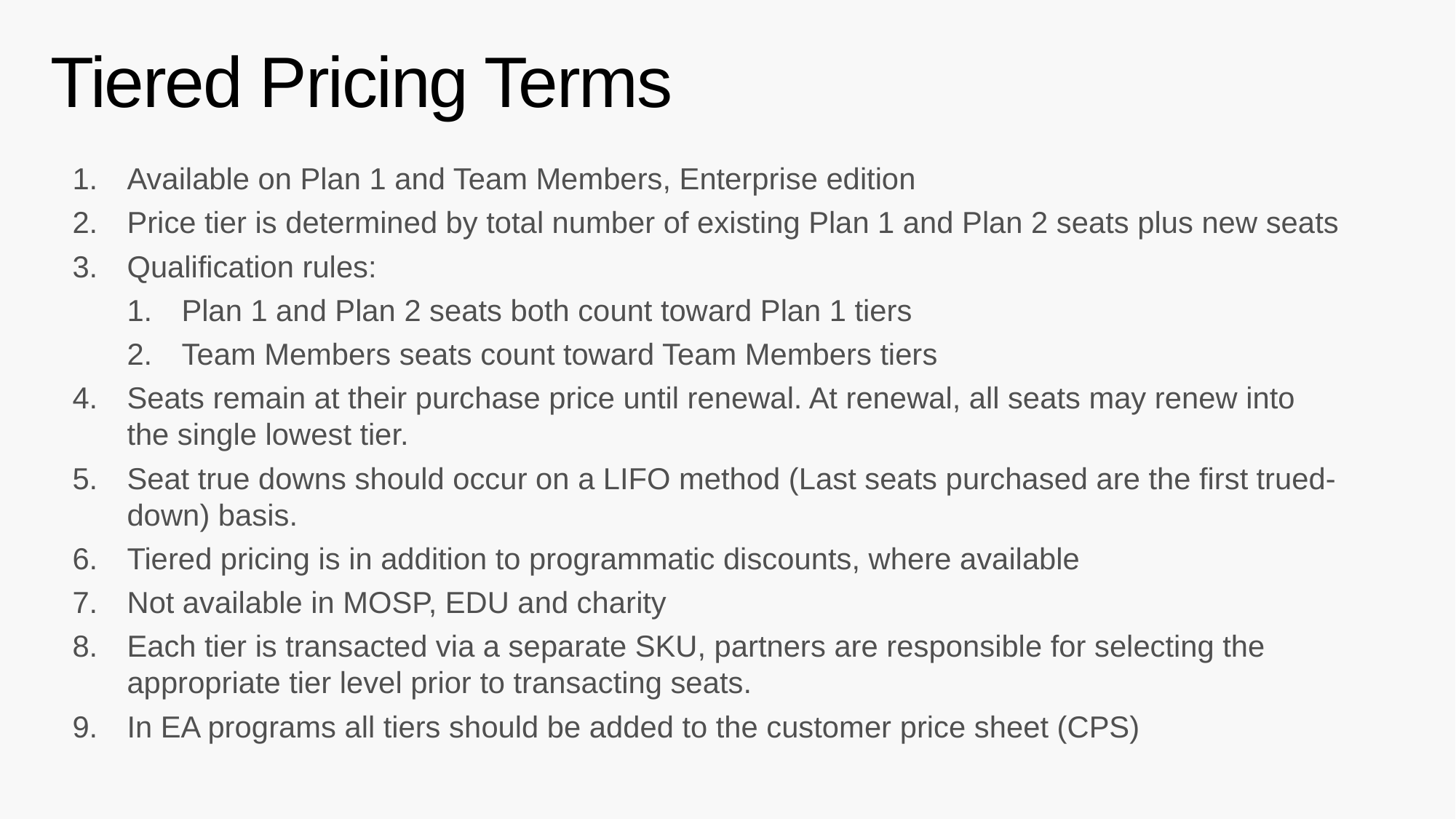

# Tiered Pricing Terms
Available on Plan 1 and Team Members, Enterprise edition
Price tier is determined by total number of existing Plan 1 and Plan 2 seats plus new seats
Qualification rules:
Plan 1 and Plan 2 seats both count toward Plan 1 tiers
Team Members seats count toward Team Members tiers
Seats remain at their purchase price until renewal. At renewal, all seats may renew into the single lowest tier.
Seat true downs should occur on a LIFO method (Last seats purchased are the first trued-down) basis.
Tiered pricing is in addition to programmatic discounts, where available
Not available in MOSP, EDU and charity
Each tier is transacted via a separate SKU, partners are responsible for selecting the appropriate tier level prior to transacting seats.
In EA programs all tiers should be added to the customer price sheet (CPS)